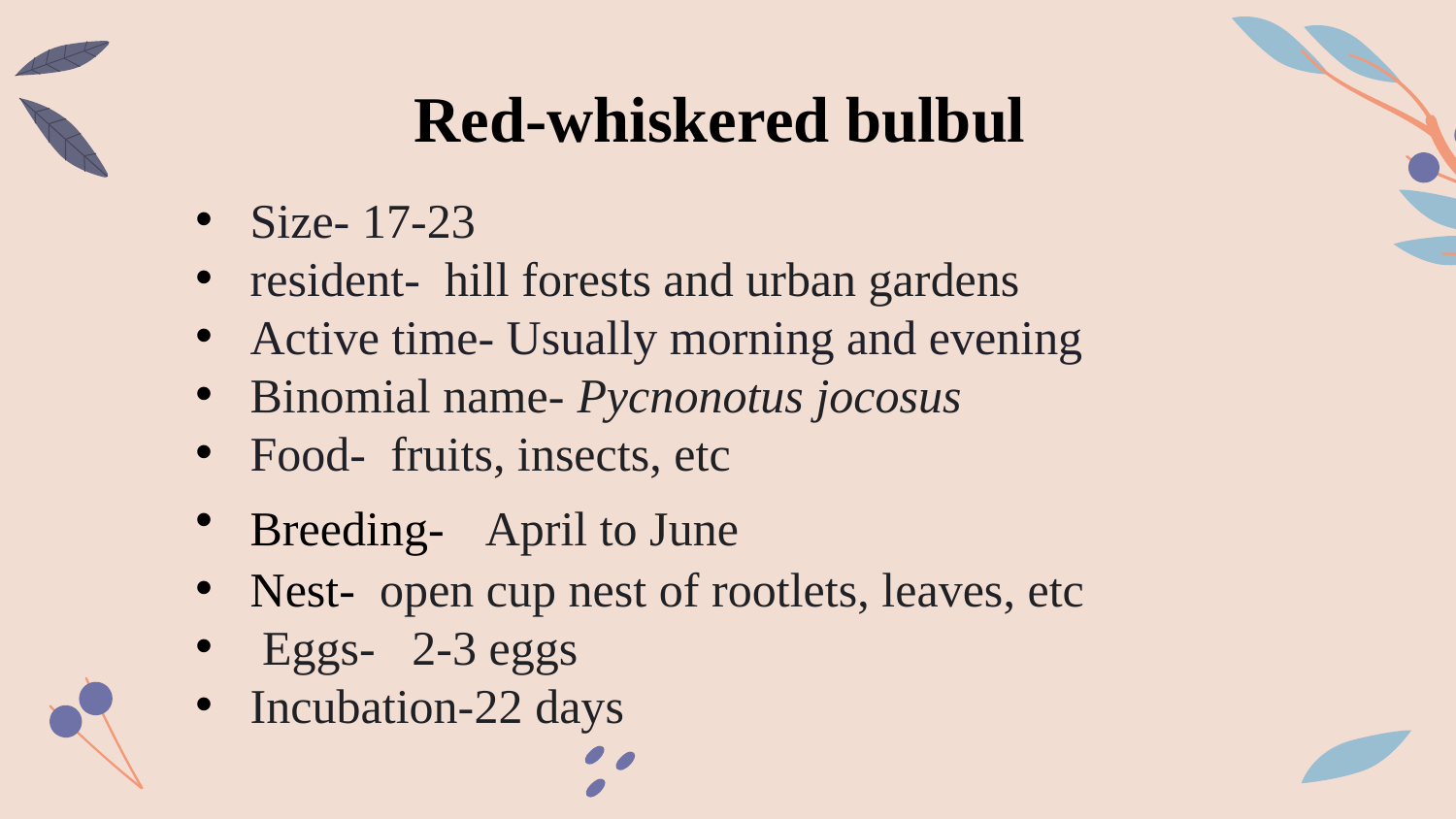

# Red-whiskered bulbul
Size- 17-23
resident-  hill forests and urban gardens
Active time- Usually morning and evening
Binomial name- Pycnonotus jocosus
Food-  fruits, insects, etc
Breeding-   April to June
Nest-  open cup nest of rootlets, leaves, etc
 Eggs-   2-3 eggs
Incubation-22 days